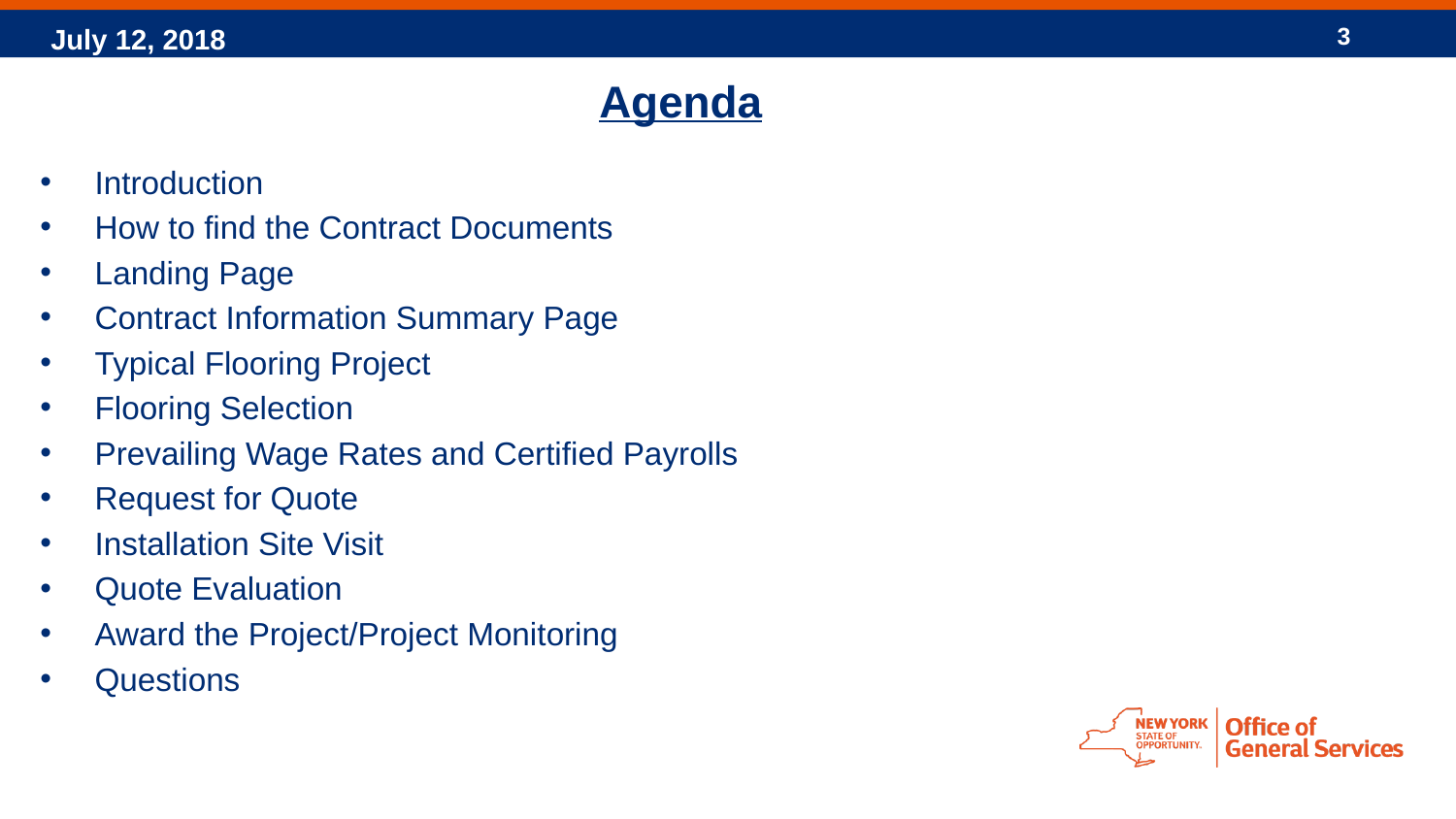

3
# Agenda
Introduction
How to find the Contract Documents
Landing Page
Contract Information Summary Page
Typical Flooring Project
Flooring Selection
Prevailing Wage Rates and Certified Payrolls
Request for Quote
Installation Site Visit
Quote Evaluation
Award the Project/Project Monitoring
Questions